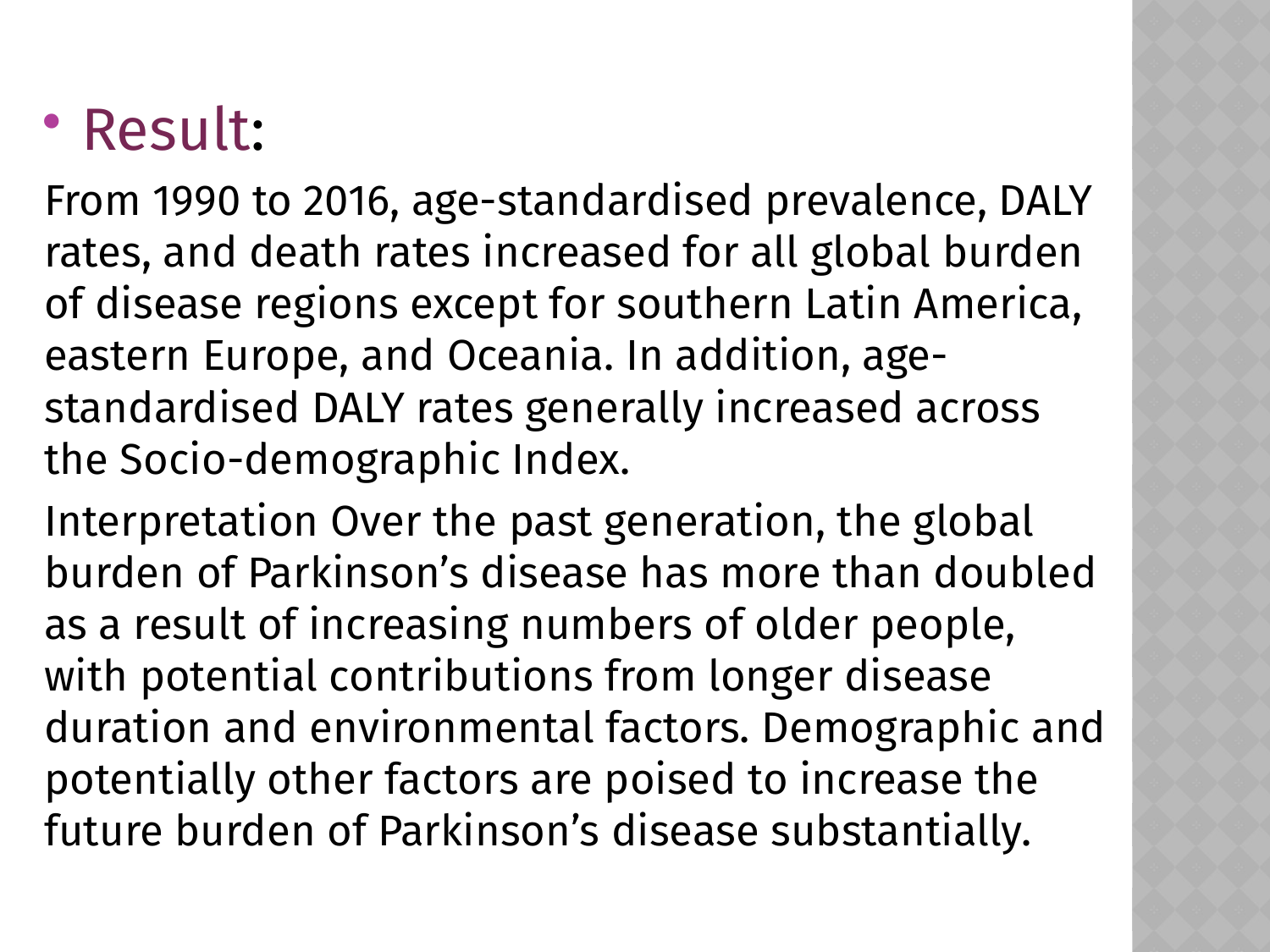

#
Result:
From 1990 to 2016, age-standardised prevalence, DALY rates, and death rates increased for all global burden of disease regions except for southern Latin America, eastern Europe, and Oceania. In addition, age-standardised DALY rates generally increased across the Socio-demographic Index.
Interpretation Over the past generation, the global burden of Parkinson’s disease has more than doubled as a result of increasing numbers of older people, with potential contributions from longer disease duration and environmental factors. Demographic and potentially other factors are poised to increase the future burden of Parkinson’s disease substantially.